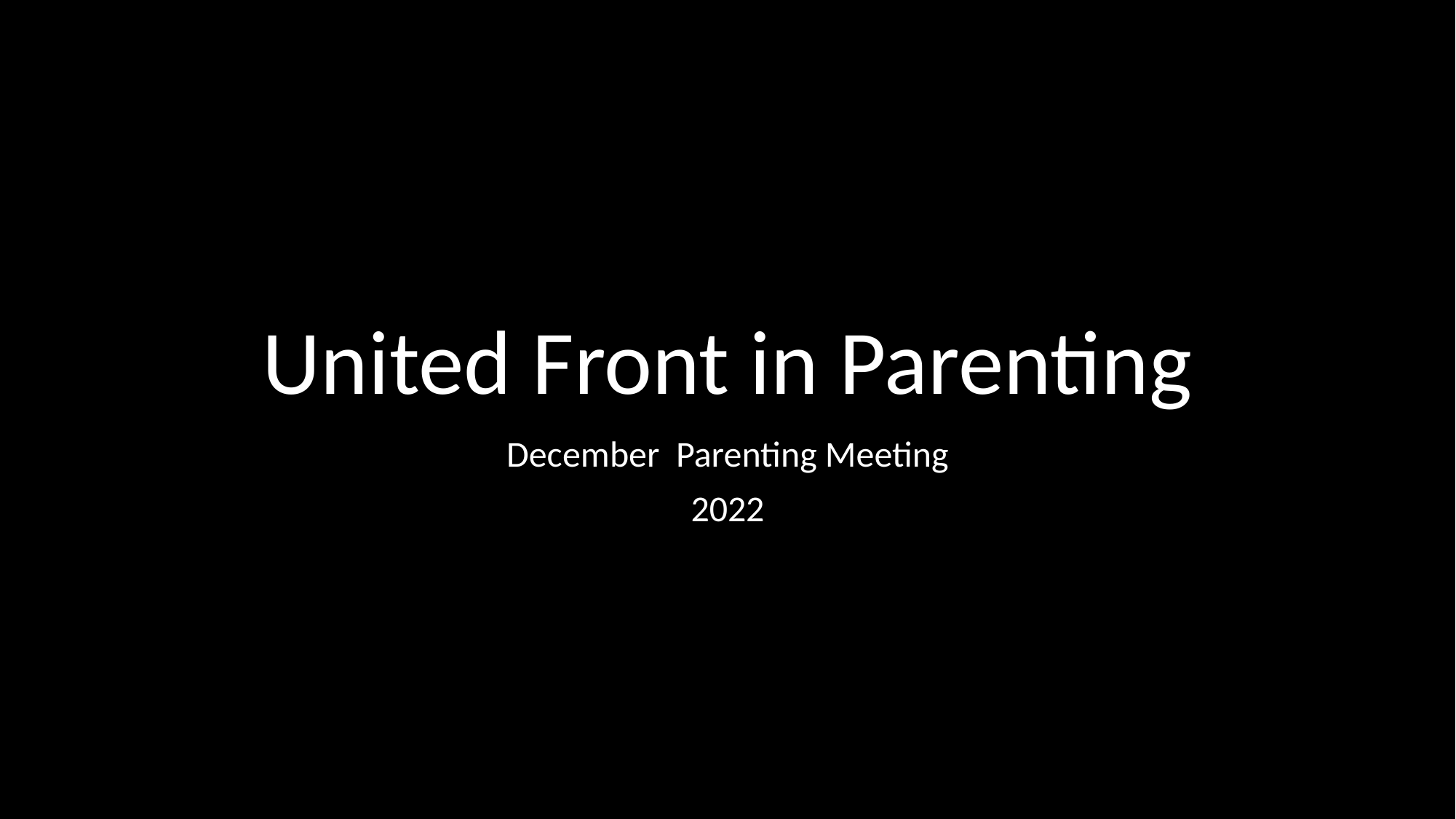

# United Front in Parenting
December  Parenting Meeting
2022